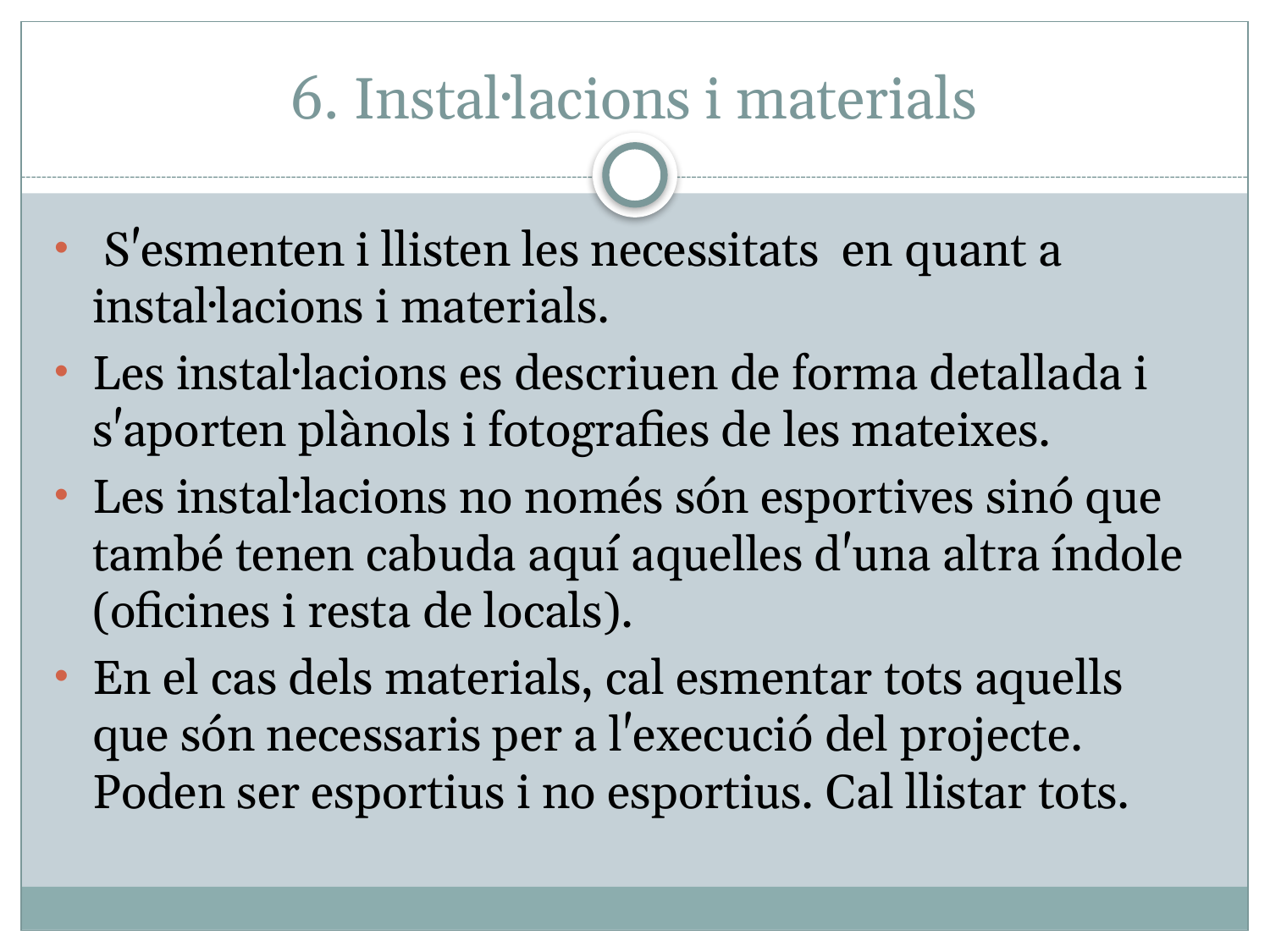

# 6. Instal·lacions i materials
 S'esmenten i llisten les necessitats  en quant a instal·lacions i materials.
Les instal·lacions es descriuen de forma detallada i s'aporten plànols i fotografies de les mateixes.
Les instal·lacions no només són esportives sinó que també tenen cabuda aquí aquelles d'una altra índole (oficines i resta de locals).
En el cas dels materials, cal esmentar tots aquells que són necessaris per a l'execució del projecte. Poden ser esportius i no esportius. Cal llistar tots.